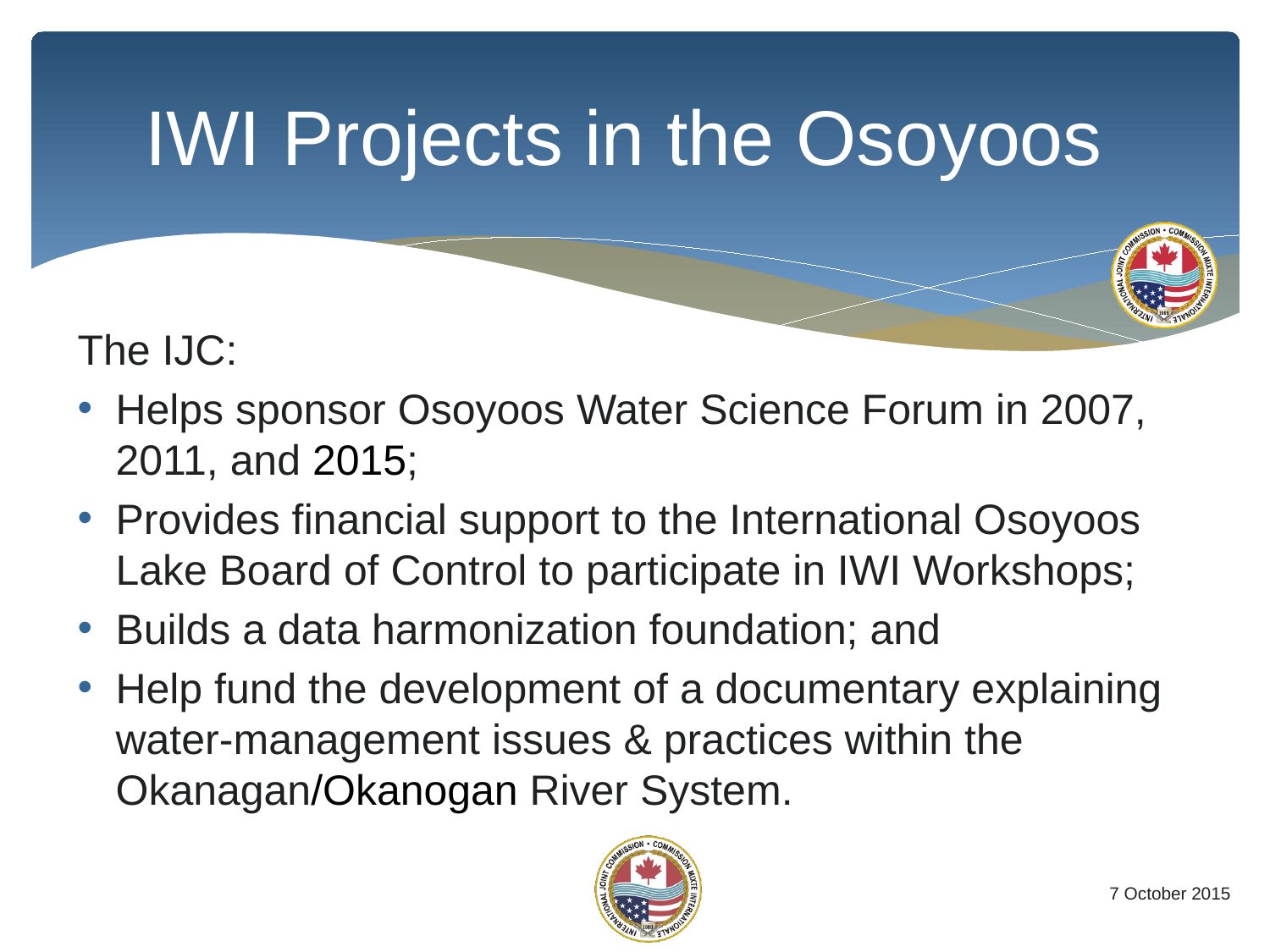

# IWI Projects in the Osoyoos
The IJC:
Helps sponsor Osoyoos Water Science Forum in 2007, 2011, and 2015;
Provides financial support to the International Osoyoos Lake Board of Control to participate in IWI Workshops;
Builds a data harmonization foundation; and
Help fund the development of a documentary explaining water-management issues & practices within the Okanagan/Okanogan River System.
12
7 October 2015